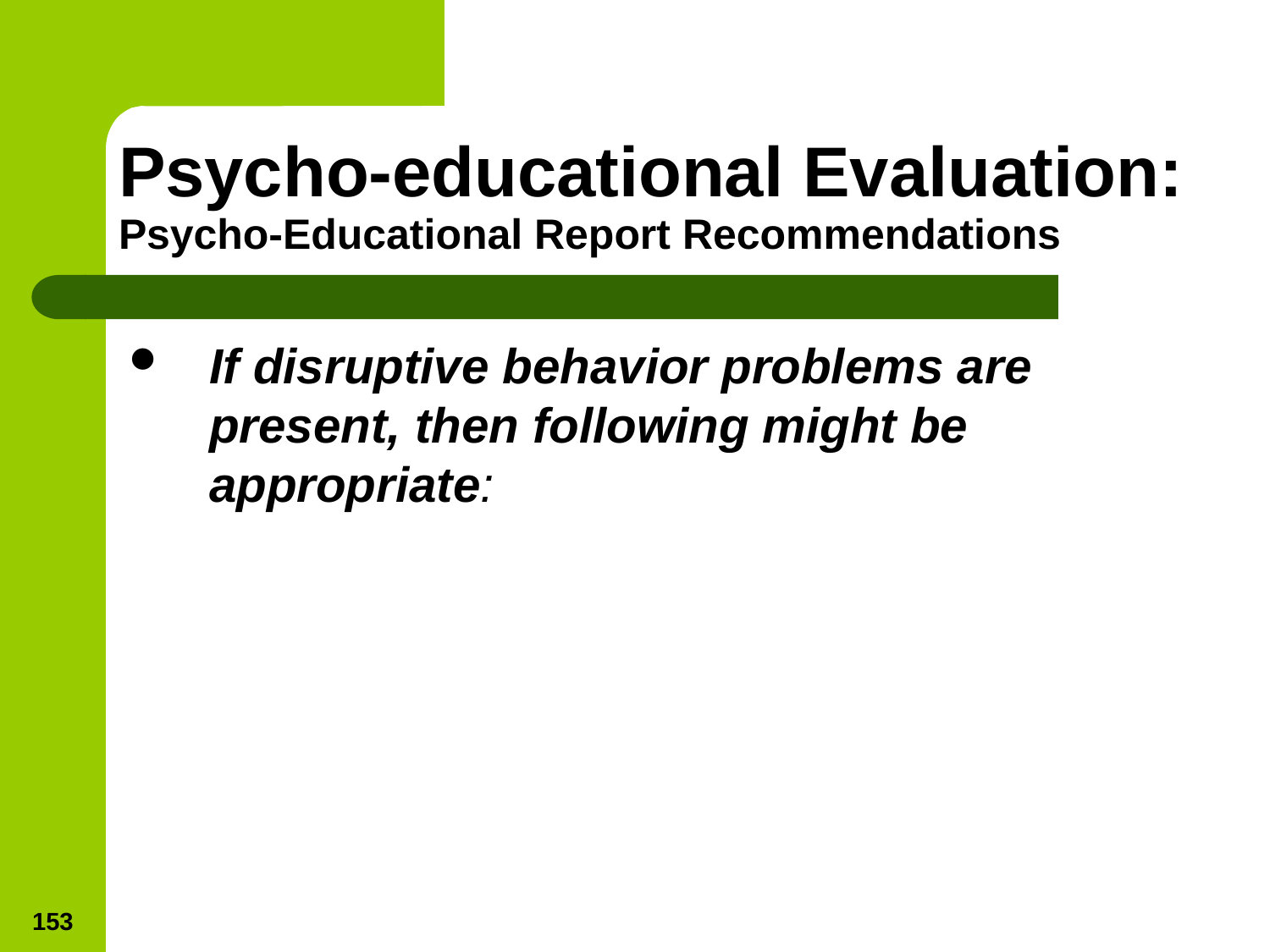

# Psycho-educational Evaluation: Psycho-Educational Report Recommendations
If disruptive behavior problems are present, then following might be appropriate:
153